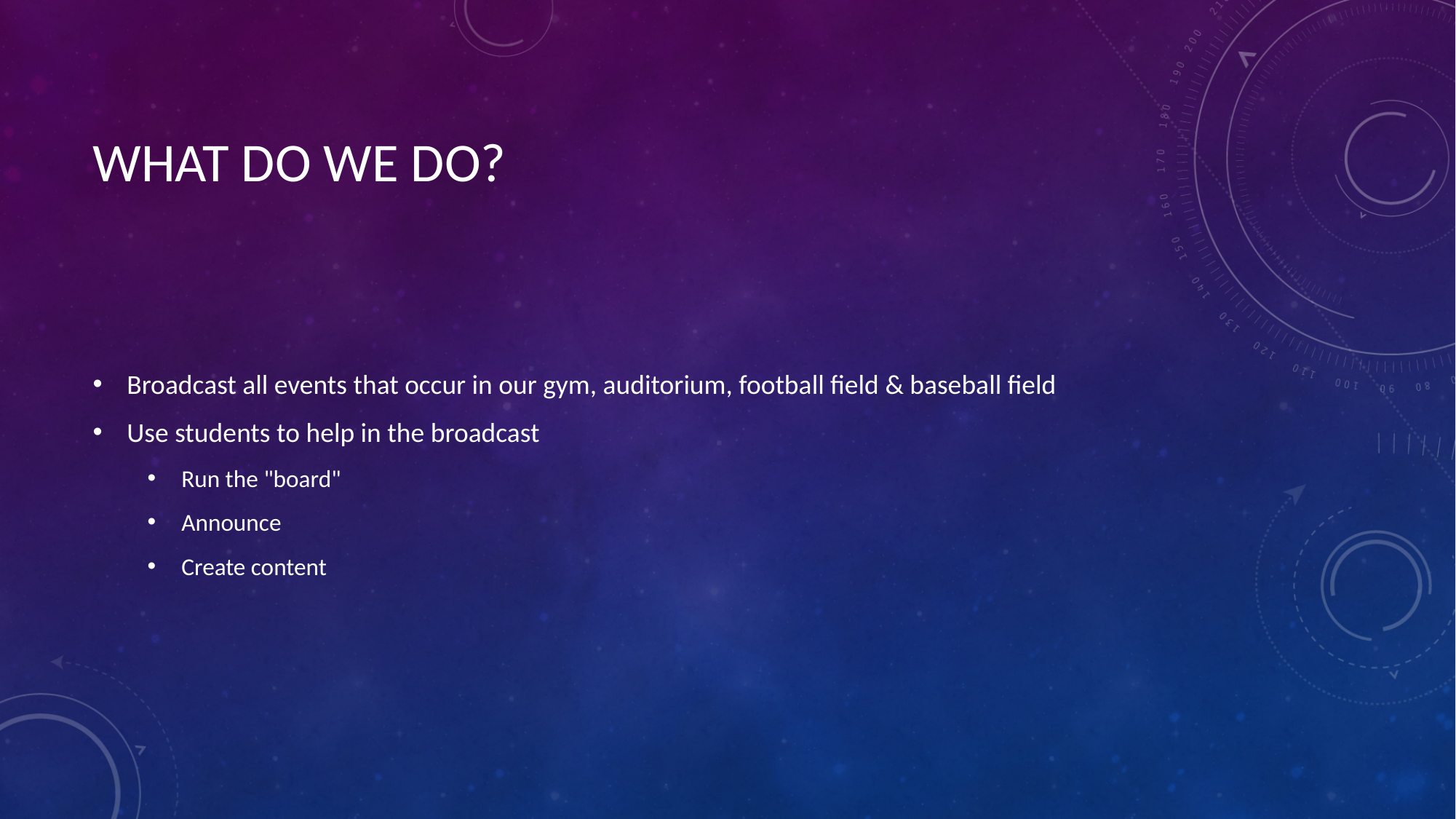

# What do we do?
Broadcast all events that occur in our gym, auditorium, football field & baseball field
Use students to help in the broadcast
Run the "board"
Announce
Create content